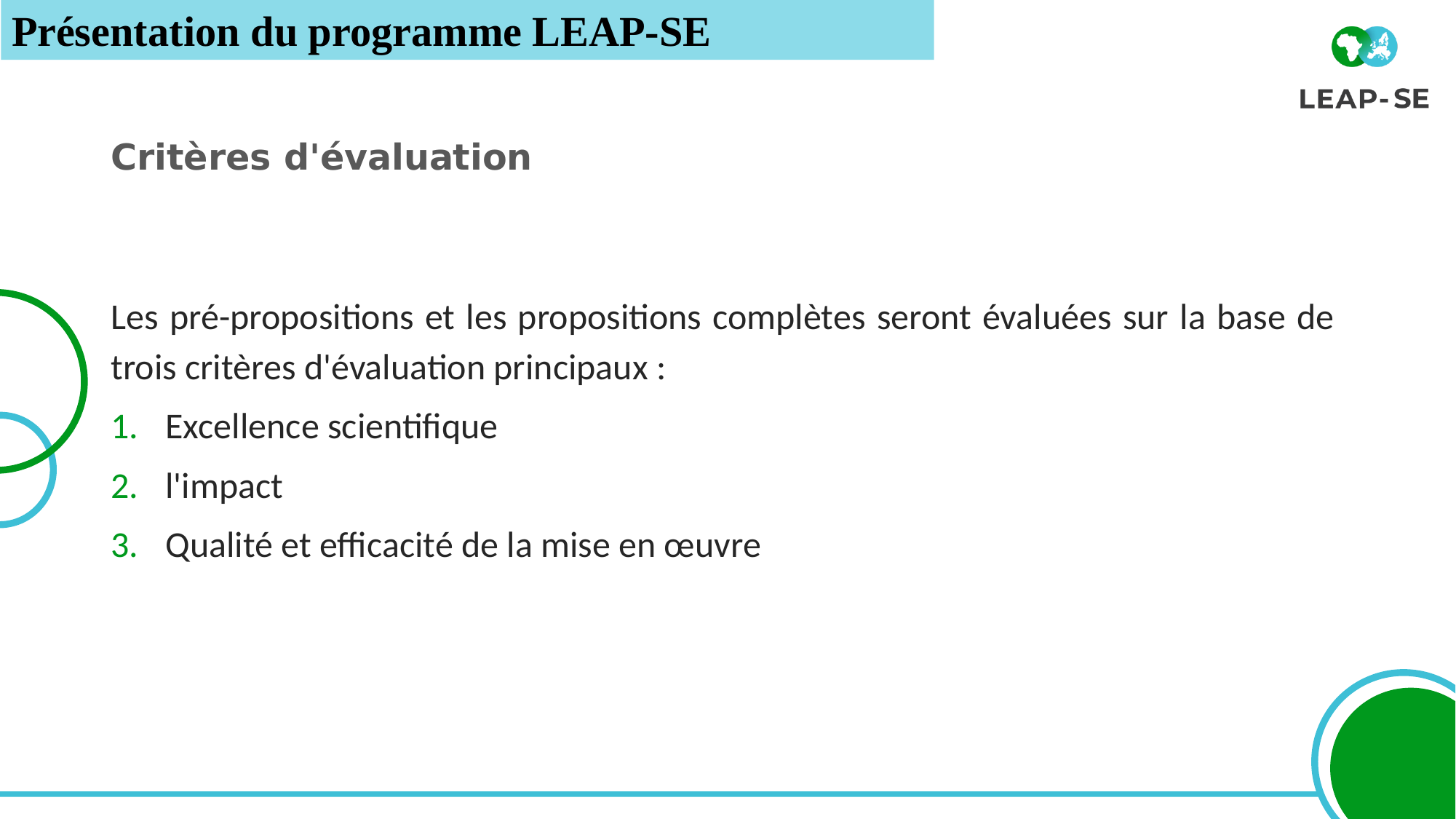

Présentation du programme LEAP-SE
# Critères d'évaluation
Les pré-propositions et les propositions complètes seront évaluées sur la base de trois critères d'évaluation principaux :
Excellence scientifique
l'impact
Qualité et efficacité de la mise en œuvre